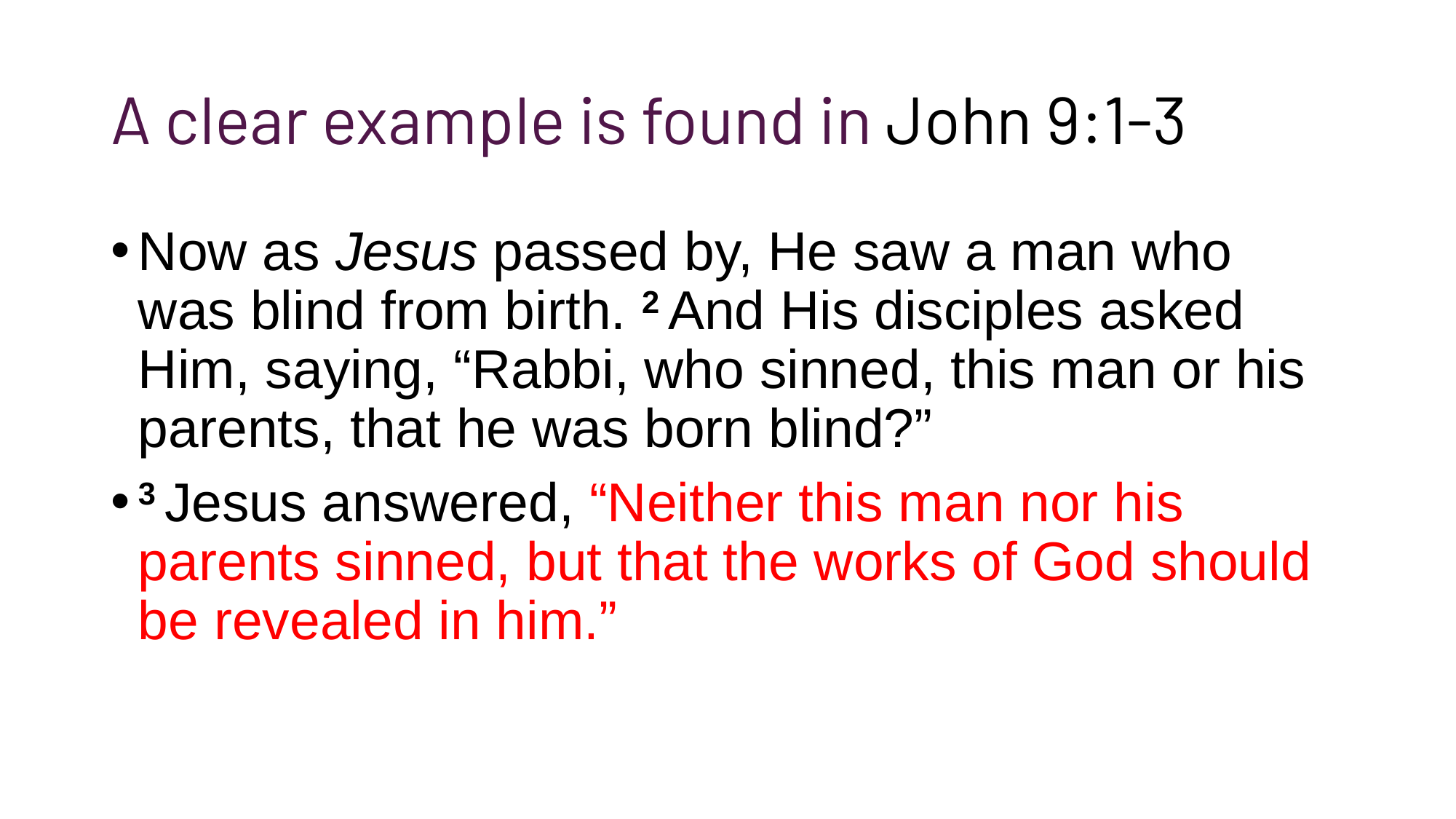

# A clear example is found in John 9:1-3
Now as Jesus passed by, He saw a man who was blind from birth. 2 And His disciples asked Him, saying, “Rabbi, who sinned, this man or his parents, that he was born blind?”
3 Jesus answered, “Neither this man nor his parents sinned, but that the works of God should be revealed in him.”